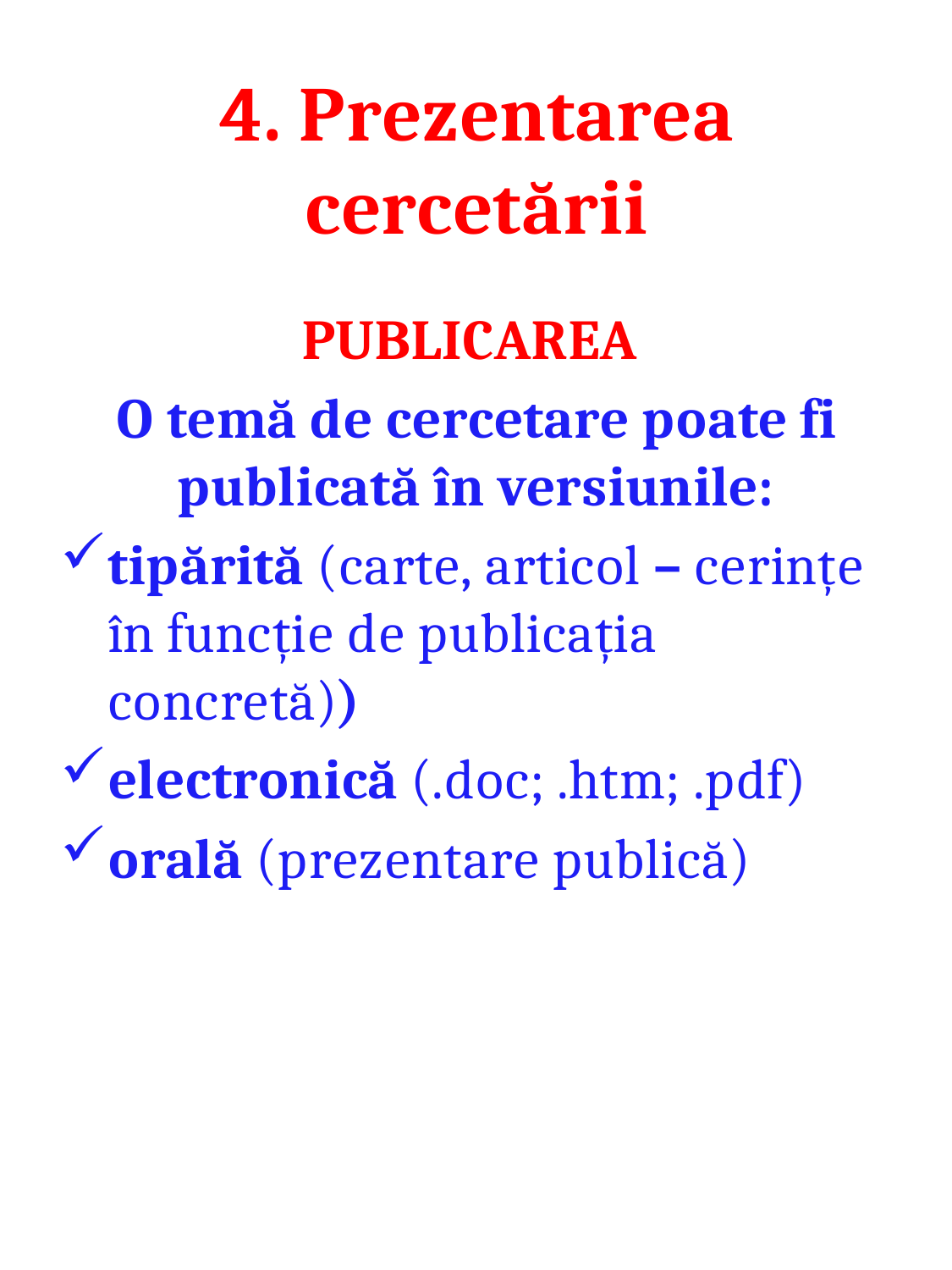

# 4. Prezentarea cercetării
PUBLICAREA
O temă de cercetare poate fi publicată în versiunile:
tipărită (carte, articol – cerinţe în funcţie de publicaţia concretă))
electronică (.doc; .htm; .pdf)
orală (prezentare publică)